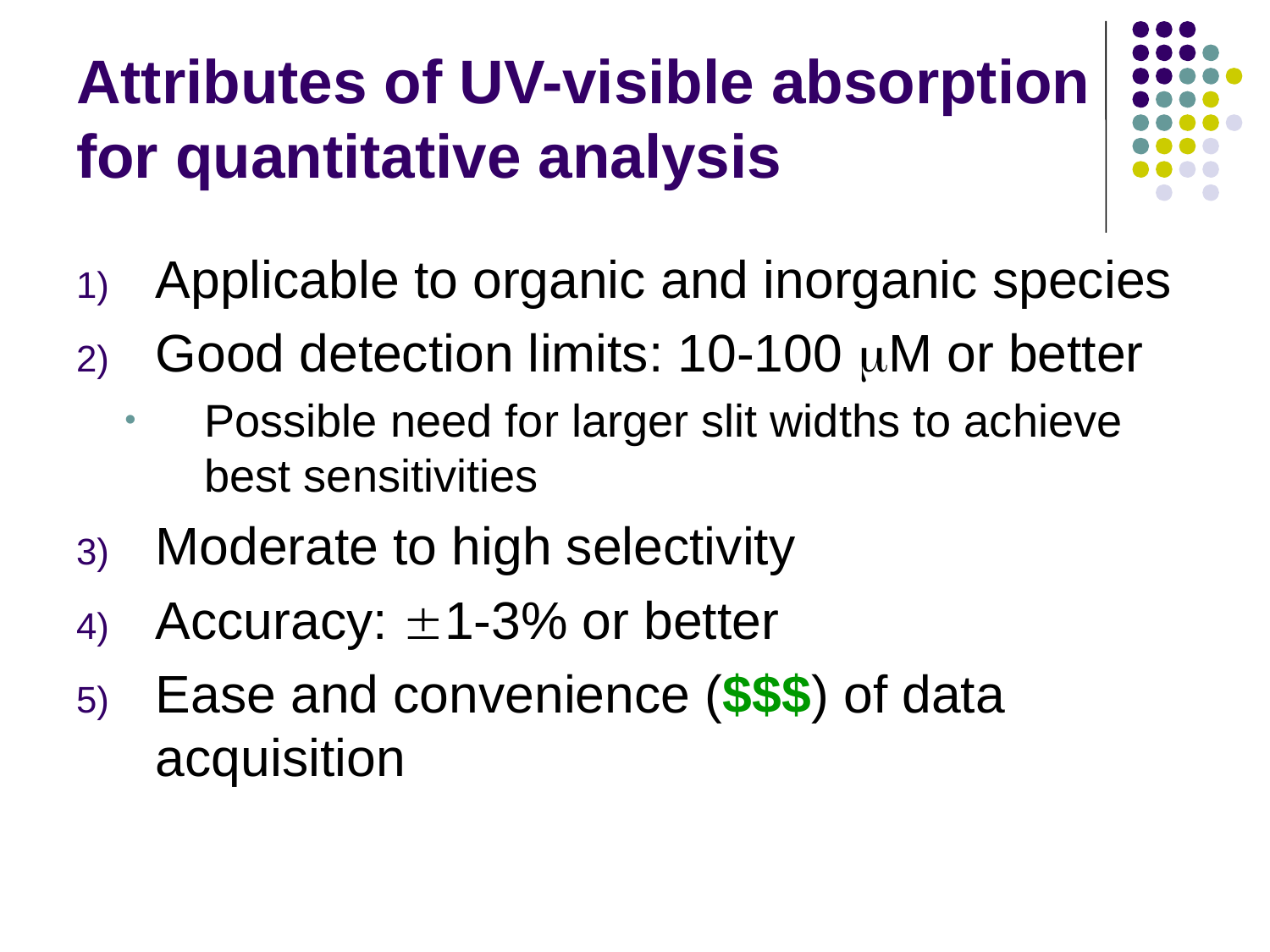

# Attributes of UV-visible absorption for quantitative analysis
Applicable to organic and inorganic species
Good detection limits: 10-100 μM or better
Possible need for larger slit widths to achieve best sensitivities
Moderate to high selectivity
Accuracy: ±1-3% or better
Ease and convenience ($$$) of data acquisition